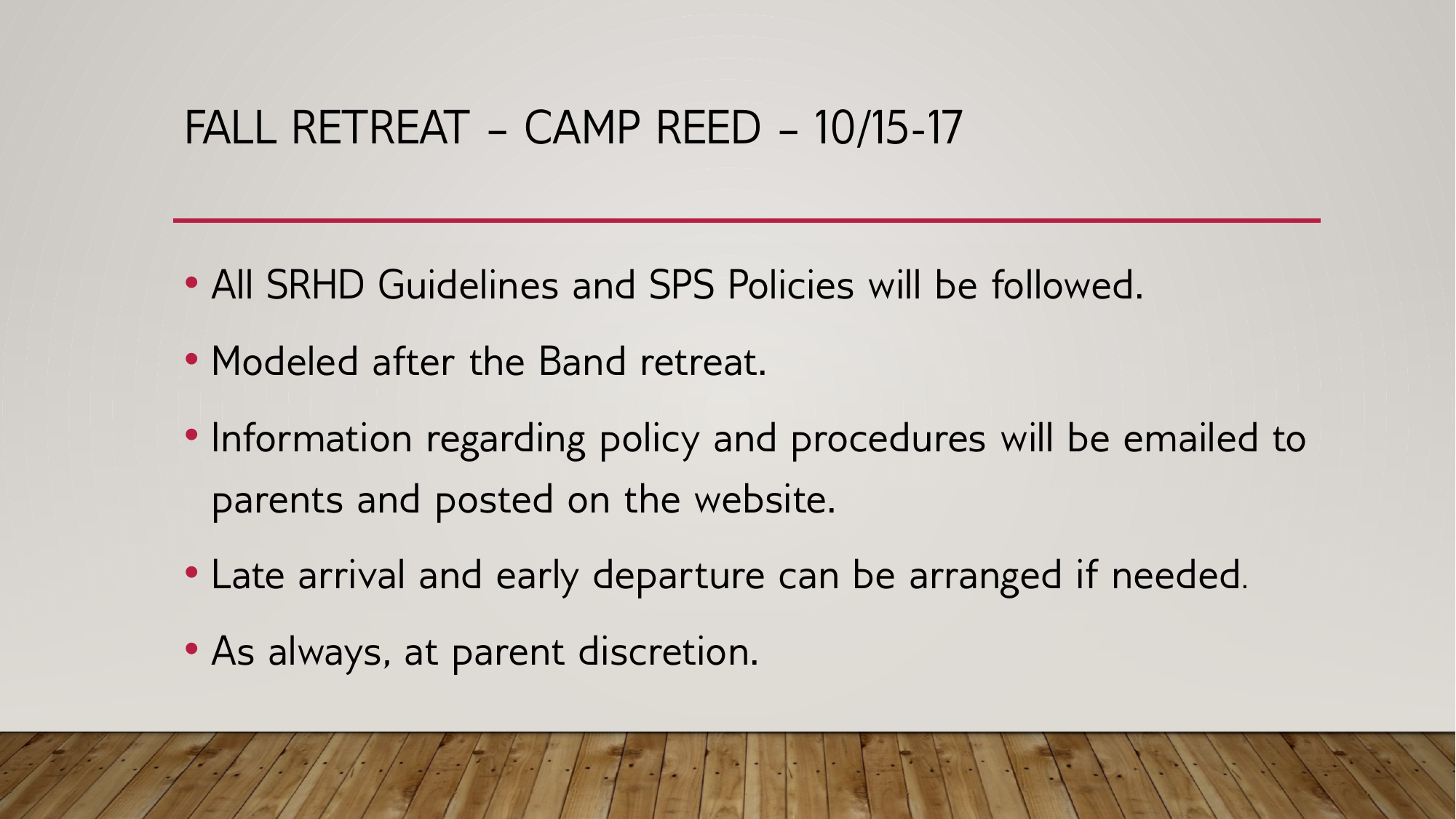

# Fall Retreat – camp reed – 10/15-17
All SRHD Guidelines and SPS Policies will be followed.
Modeled after the Band retreat.
Information regarding policy and procedures will be emailed to parents and posted on the website.
Late arrival and early departure can be arranged if needed.
As always, at parent discretion.